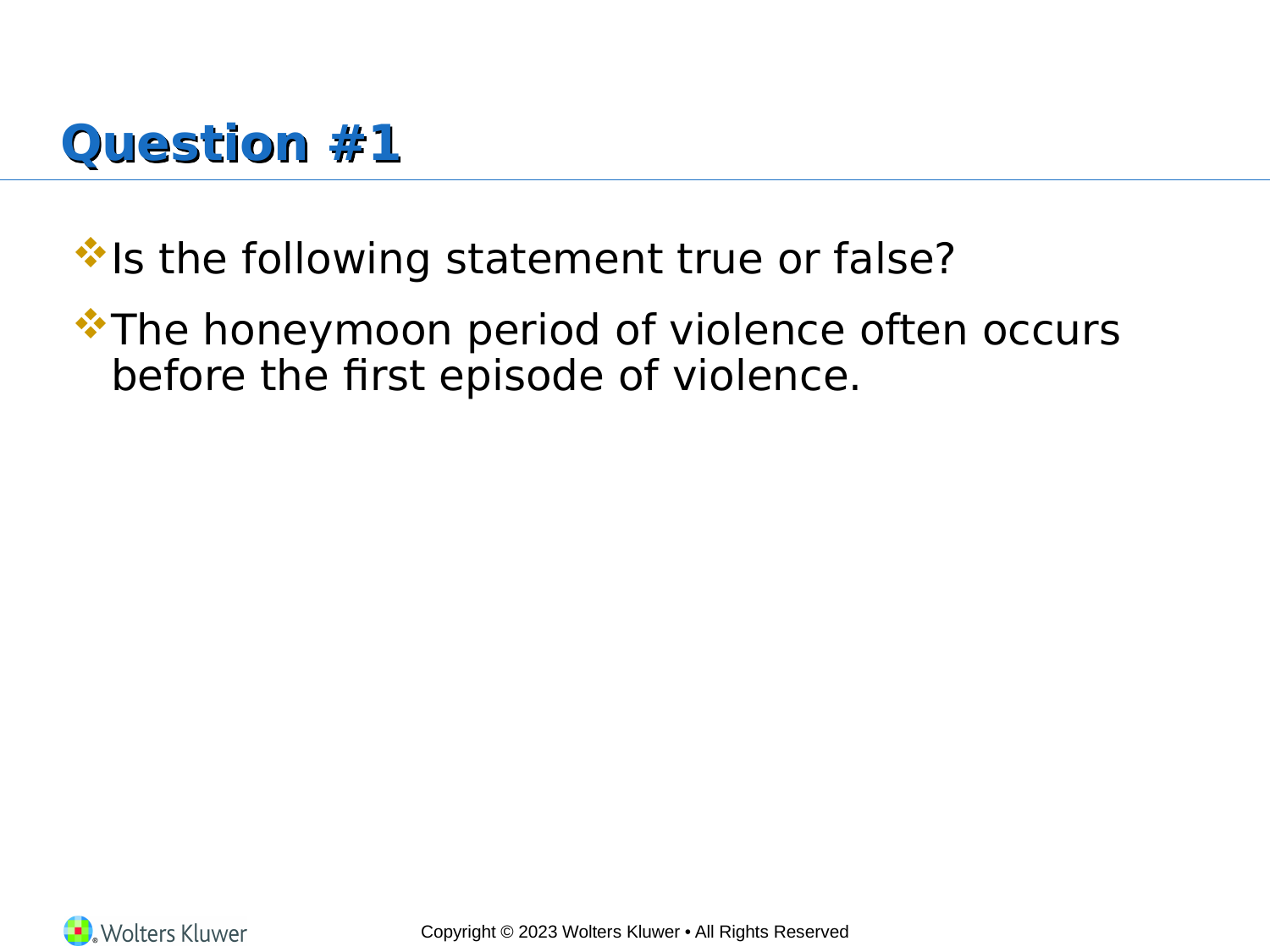

# Question #1
Is the following statement true or false?
The honeymoon period of violence often occurs before the first episode of violence.